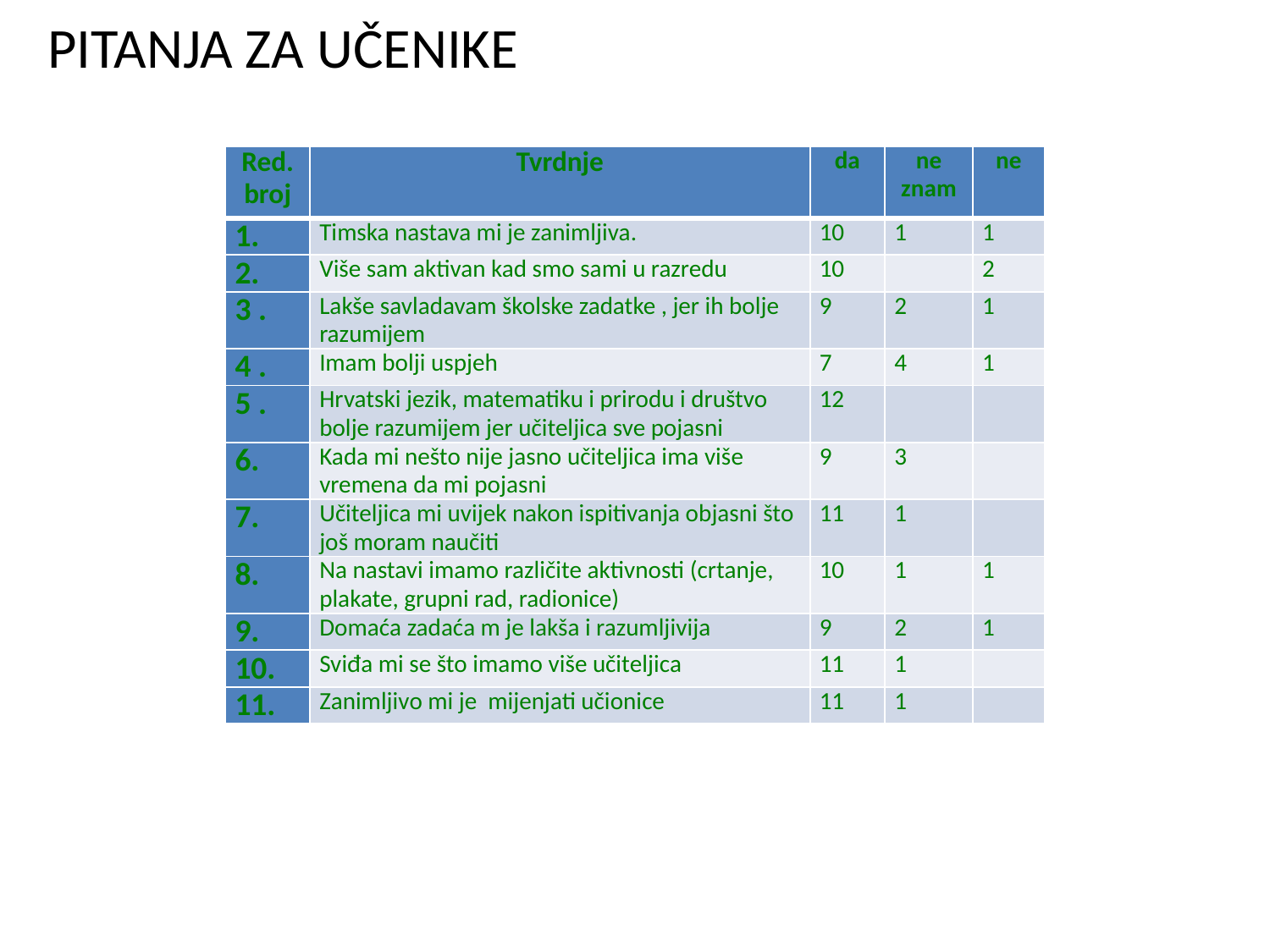

# PITANJA ZA UČENIKE
| Red. broj | Tvrdnje | da | ne znam | ne |
| --- | --- | --- | --- | --- |
|  | Timska nastava mi je zanimljiva. | 10 | 1 | 1 |
| 2. | Više sam aktivan kad smo sami u razredu | 10 |  | 2 |
| 3 . | Lakše savladavam školske zadatke , jer ih bolje razumijem | 9 | 2 | 1 |
| 4 . | Imam bolji uspjeh | 7 | 4 | 1 |
| 5 . | Hrvatski jezik, matematiku i prirodu i društvo bolje razumijem jer učiteljica sve pojasni | 12 |  |  |
| 6. | Kada mi nešto nije jasno učiteljica ima više vremena da mi pojasni | 9 | 3 |  |
| 7. | Učiteljica mi uvijek nakon ispitivanja objasni što još moram naučiti | 11 | 1 |  |
| 8. | Na nastavi imamo različite aktivnosti (crtanje, plakate, grupni rad, radionice) | 10 | 1 | 1 |
| 9. | Domaća zadaća m je lakša i razumljivija | 9 | 2 | 1 |
| 10. | Sviđa mi se što imamo više učiteljica | 11 | 1 |  |
| 11. | Zanimljivo mi je mijenjati učionice | 11 | 1 |  |